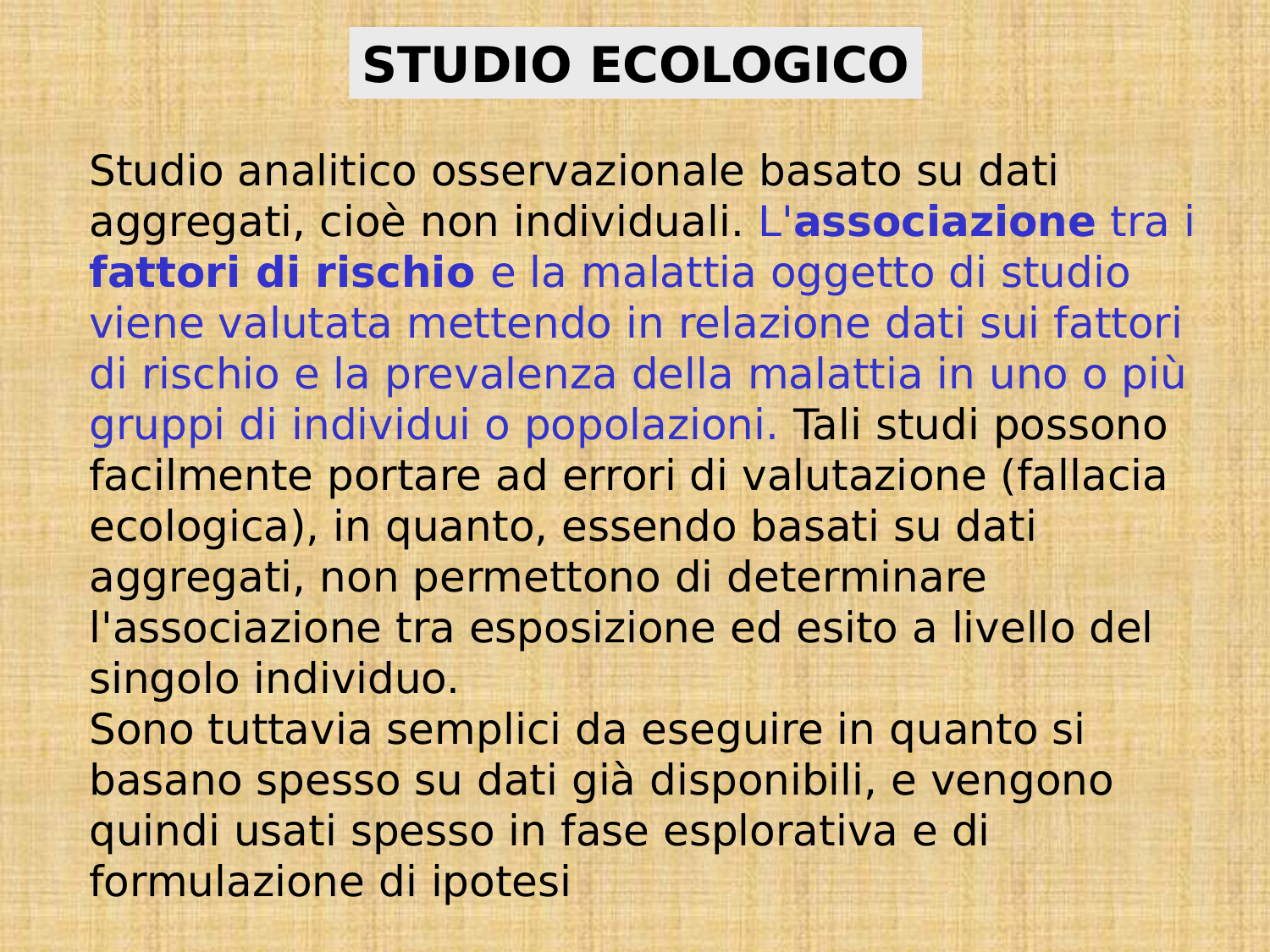

STUDIO ECOLOGICO
Studio analitico osservazionale basato su dati aggregati, cioè non individuali. L'associazione tra i fattori di rischio e la malattia oggetto di studio viene valutata mettendo in relazione dati sui fattori di rischio e la prevalenza della malattia in uno o più gruppi di individui o popolazioni. Tali studi possono facilmente portare ad errori di valutazione (fallacia ecologica), in quanto, essendo basati su dati aggregati, non permettono di determinare l'associazione tra esposizione ed esito a livello del singolo individuo.
Sono tuttavia semplici da eseguire in quanto si basano spesso su dati già disponibili, e vengono quindi usati spesso in fase esplorativa e di formulazione di ipotesi